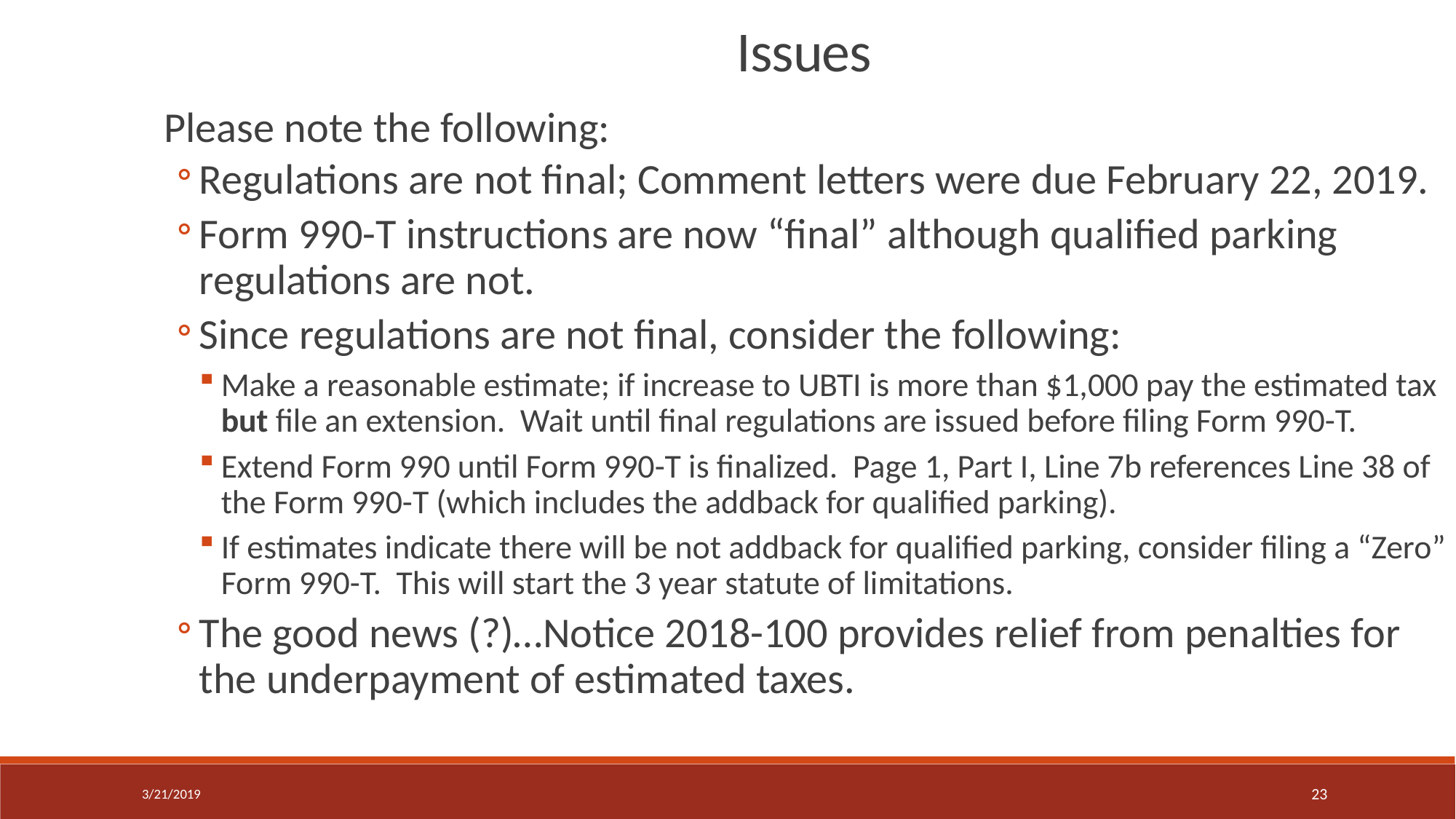

Issues
Please note the following:
Regulations are not final; Comment letters were due February 22, 2019.
Form 990-T instructions are now “final” although qualified parking regulations are not.
Since regulations are not final, consider the following:
Make a reasonable estimate; if increase to UBTI is more than $1,000 pay the estimated tax but file an extension.  Wait until final regulations are issued before filing Form 990-T.
Extend Form 990 until Form 990-T is finalized.  Page 1, Part I, Line 7b references Line 38 of the Form 990-T (which includes the addback for qualified parking).
If estimates indicate there will be not addback for qualified parking, consider filing a “Zero” Form 990-T.  This will start the 3 year statute of limitations.
The good news (?)…Notice 2018-100 provides relief from penalties for the underpayment of estimated taxes.
3/21/2019
23